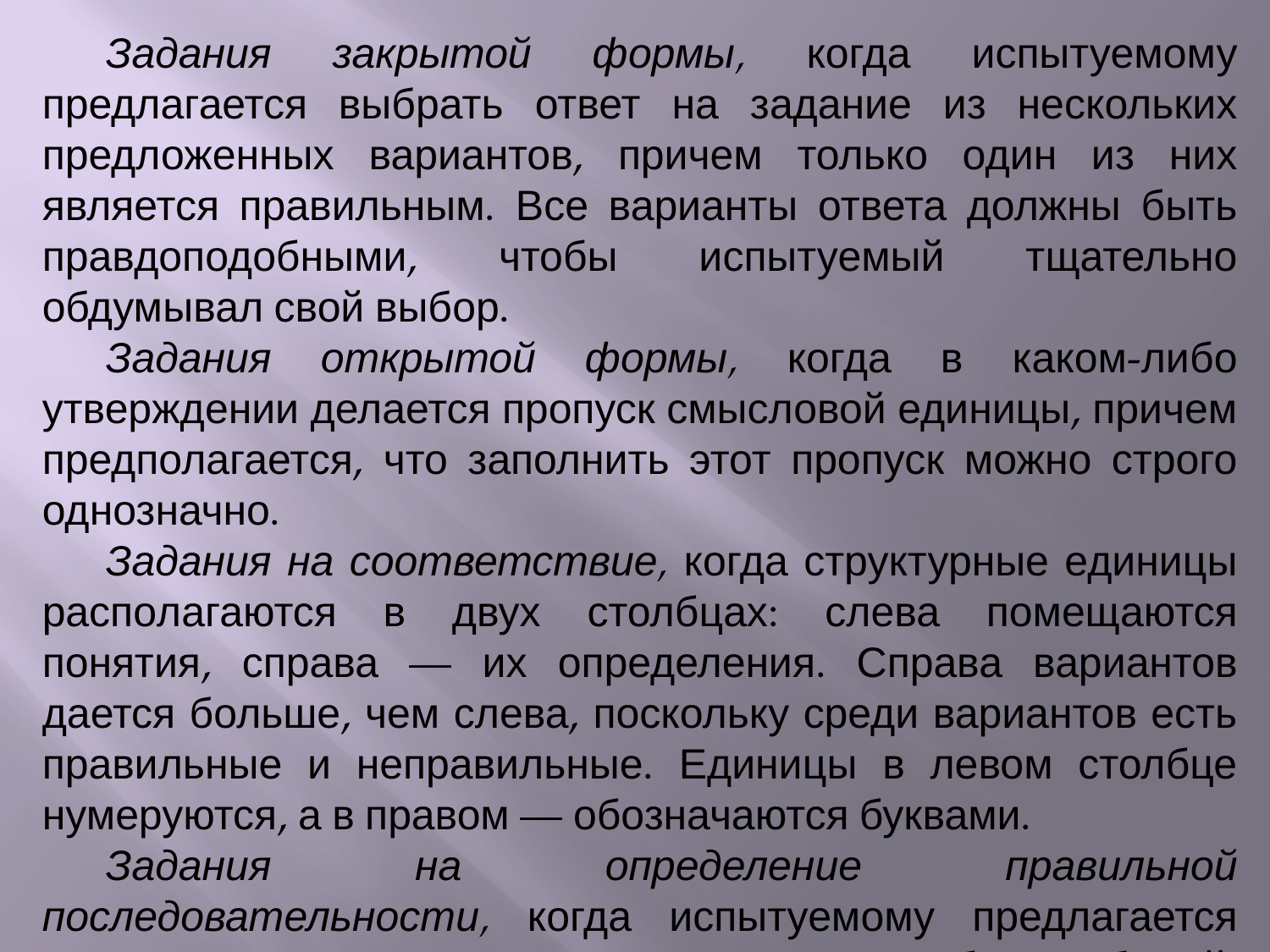

Задания закрытой формы, когда испытуемому предлагается выбрать ответ на задание из нескольких предложенных вариантов, причем только один из них является правильным. Все варианты ответа должны быть правдоподобными, чтобы ис­пытуемый тщательно обдумывал свой выбор.
Задания открытой формы, когда в каком-либо утверждении делается пропуск смысловой единицы, причем предполагается, что заполнить этот пропуск можно строго однозначно.
Задания на соответствие, когда структурные единицы распо­лагаются в двух столбцах: слева помещаются понятия, справа — их определения. Справа вариантов дается больше, чем слева, поскольку среди вариантов есть правильные и неправильные. Единицы в левом столбце нумеруются, а в правом — обозначаются буквами.
Задания на определение правильной последовательности, когда испытуемому предлагается установить последовательность каких-либо событий, действий, терминов.